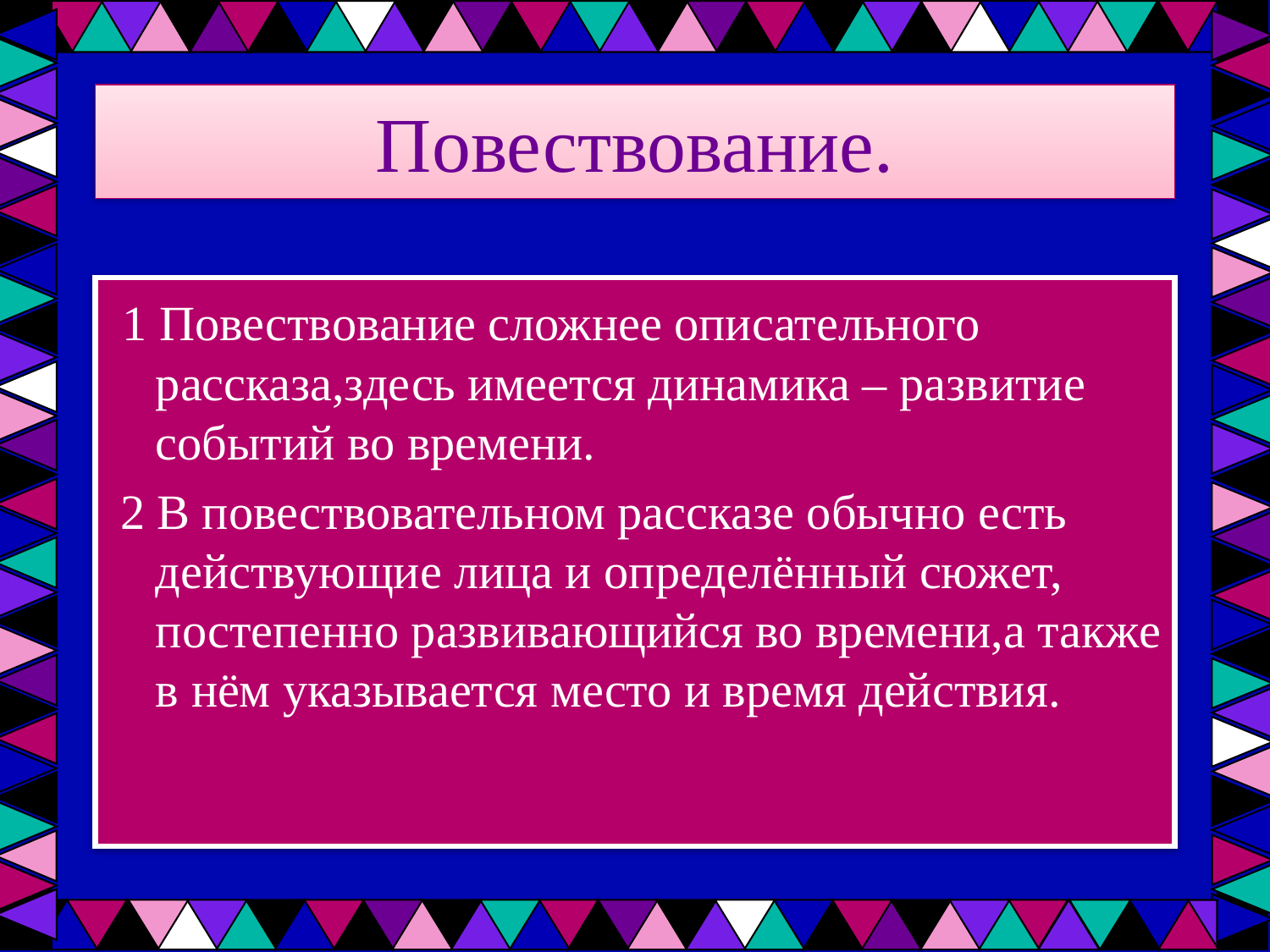

# Повествование.
 1 Повествование сложнее описательного рассказа,здесь имеется динамика – развитие  событий во времени.
 2 В повествовательном рассказе обычно есть действующие лица и определённый сюжет,  постепенно развивающийся во времени,а также в нём указывается место и время действия.